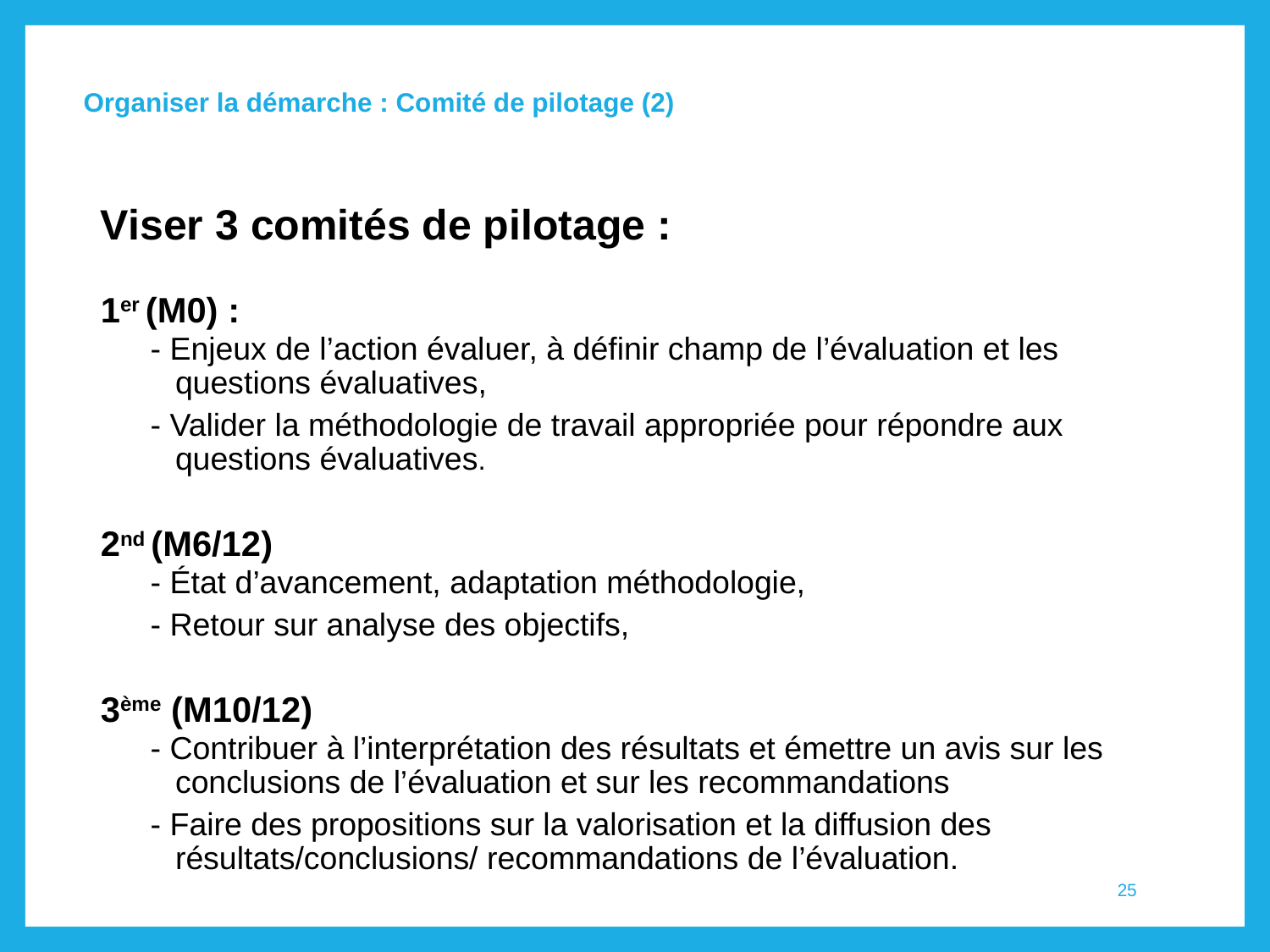

# Organiser la démarche : Comité de pilotage (2)
Viser 3 comités de pilotage :
1er (M0) :
- Enjeux de l’action évaluer, à définir champ de l’évaluation et les questions évaluatives,
- Valider la méthodologie de travail appropriée pour répondre aux questions évaluatives.
2nd (M6/12)
- État d’avancement, adaptation méthodologie,
- Retour sur analyse des objectifs,
3ème (M10/12)
- Contribuer à l’interprétation des résultats et émettre un avis sur les conclusions de l’évaluation et sur les recommandations
- Faire des propositions sur la valorisation et la diffusion des résultats/conclusions/ recommandations de l’évaluation.
25